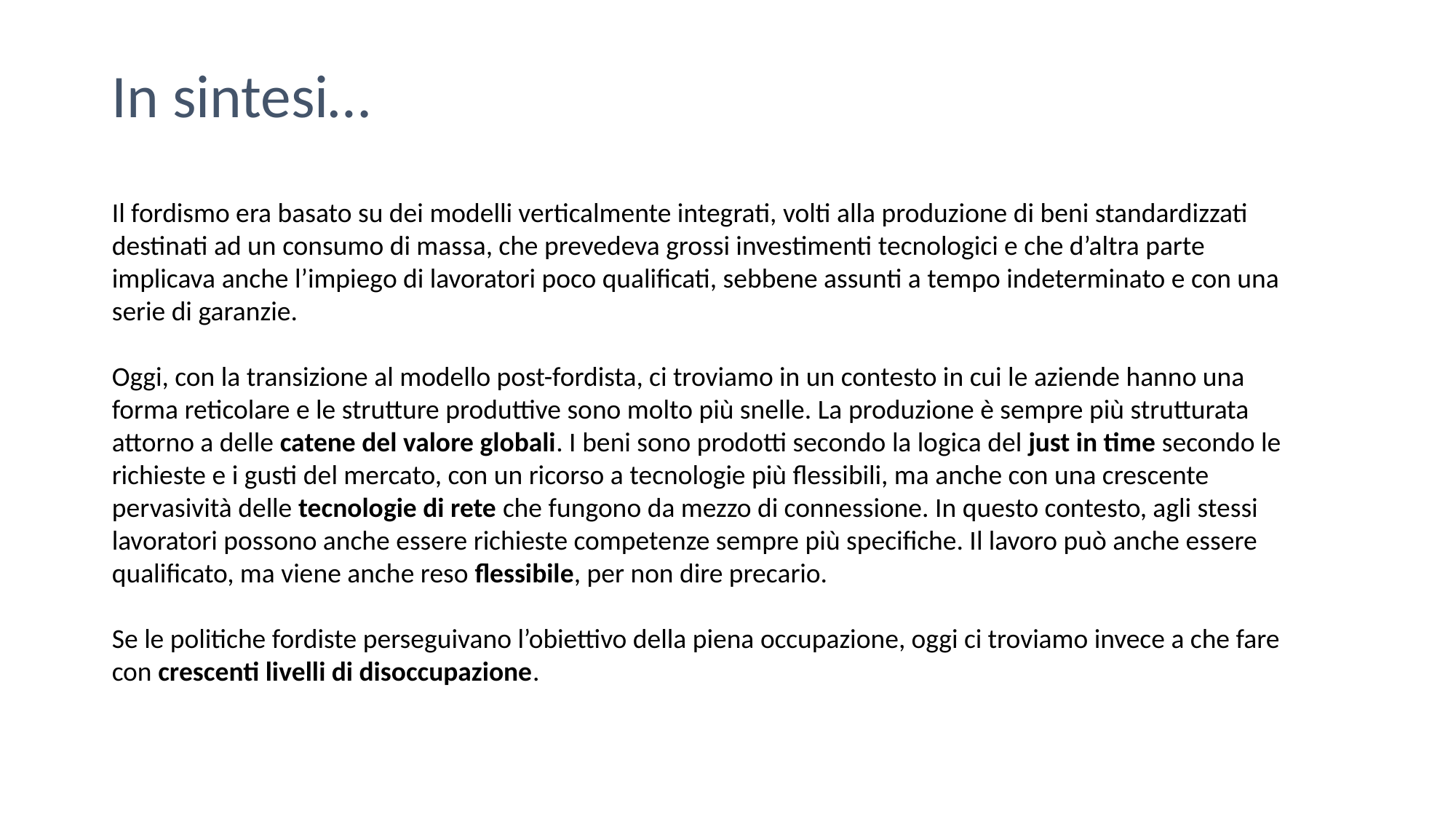

In sintesi…
Il fordismo era basato su dei modelli verticalmente integrati, volti alla produzione di beni standardizzati destinati ad un consumo di massa, che prevedeva grossi investimenti tecnologici e che d’altra parte implicava anche l’impiego di lavoratori poco qualificati, sebbene assunti a tempo indeterminato e con una serie di garanzie.

Oggi, con la transizione al modello post-fordista, ci troviamo in un contesto in cui le aziende hanno una forma reticolare e le strutture produttive sono molto più snelle. La produzione è sempre più strutturata attorno a delle catene del valore globali. I beni sono prodotti secondo la logica del just in time secondo le richieste e i gusti del mercato, con un ricorso a tecnologie più flessibili, ma anche con una crescente pervasività delle tecnologie di rete che fungono da mezzo di connessione. In questo contesto, agli stessi lavoratori possono anche essere richieste competenze sempre più specifiche. Il lavoro può anche essere qualificato, ma viene anche reso flessibile, per non dire precario.

Se le politiche fordiste perseguivano l’obiettivo della piena occupazione, oggi ci troviamo invece a che fare con crescenti livelli di disoccupazione.